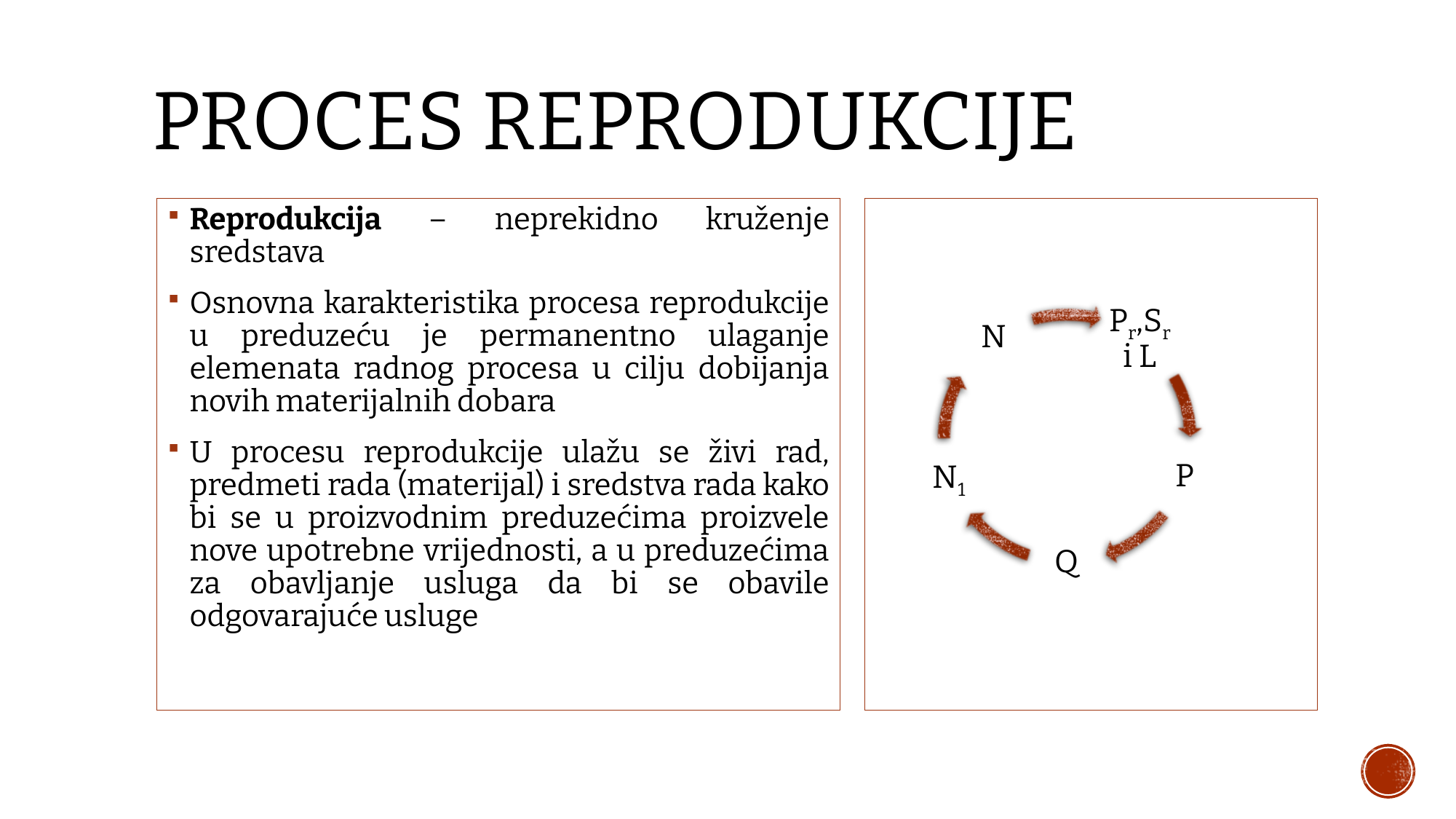

# Proces reprodukcije

Reprodukcija – neprekidno kruženje sredstava
Osnovna karakteristika procesa reprodukcije u preduzeću je permanentno ulaganje elemenata radnog procesa u cilju dobijanja novih materijalnih dobara
U procesu reprodukcije ulažu se živi rad, predmeti rada (materijal) i sredstva rada kako bi se u proizvodnim preduzećima proizvele nove upotrebne vrijednosti, a u preduzećima za obavljanje usluga da bi se obavile odgovarajuće usluge
Pr,Sr i L
P
Q
N1
N